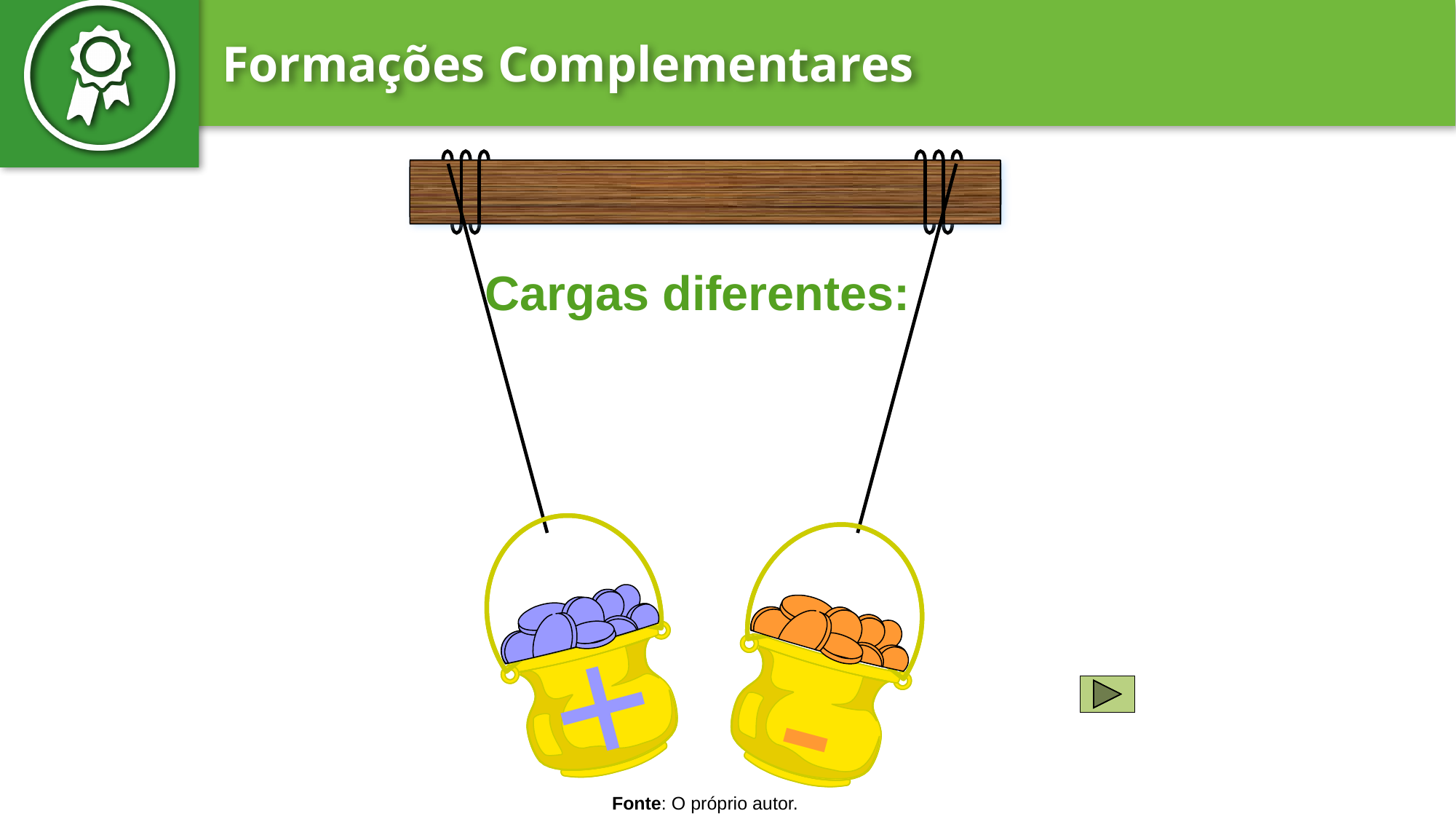

+

-

Cargas diferentes:

Fonte: O próprio autor.